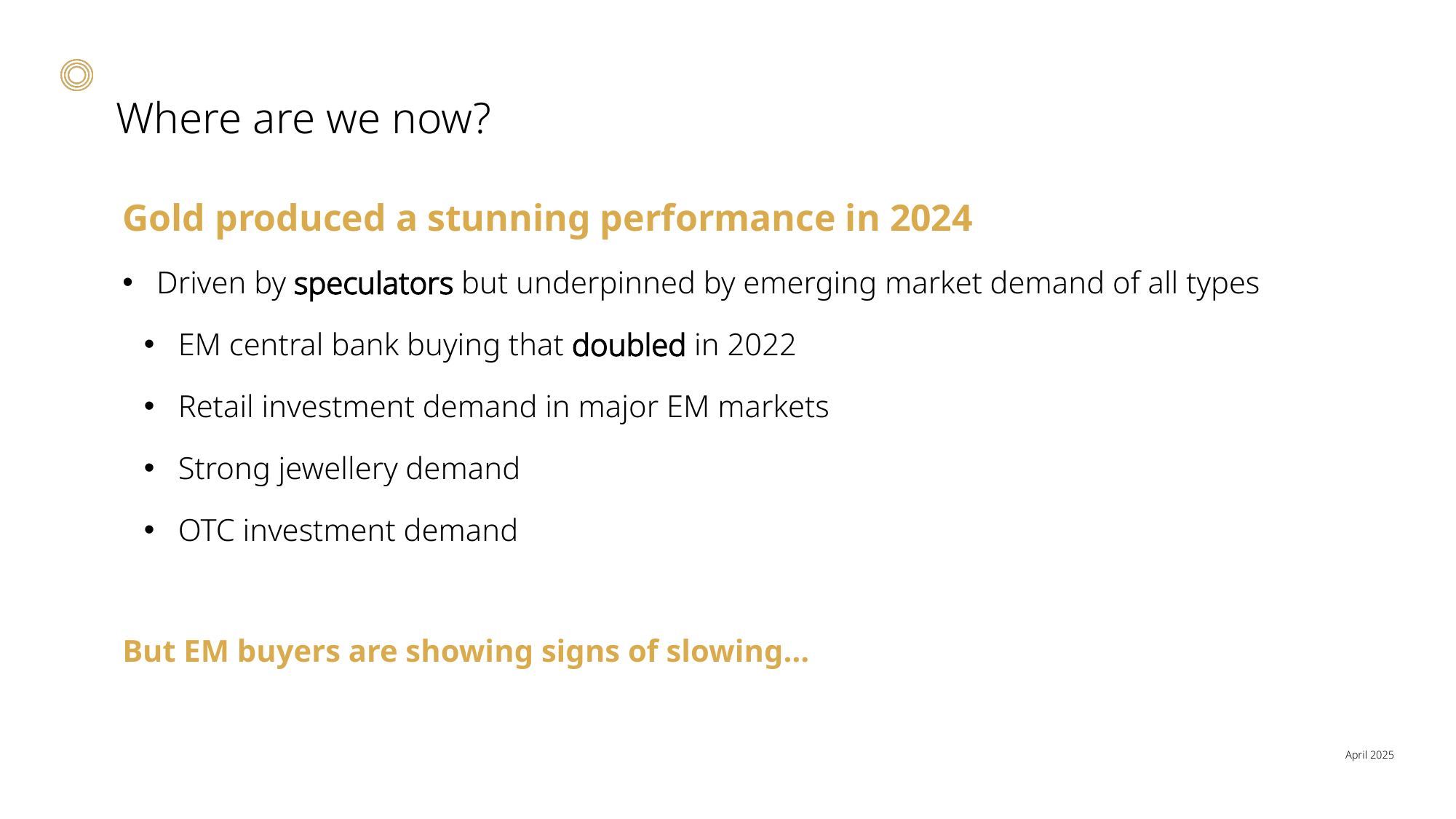

Where are we now?
Gold produced a stunning performance in 2024
Driven by speculators but underpinned by emerging market demand of all types
EM central bank buying that doubled in 2022
Retail investment demand in major EM markets
Strong jewellery demand
OTC investment demand

But EM buyers are showing signs of slowing…

April 2025